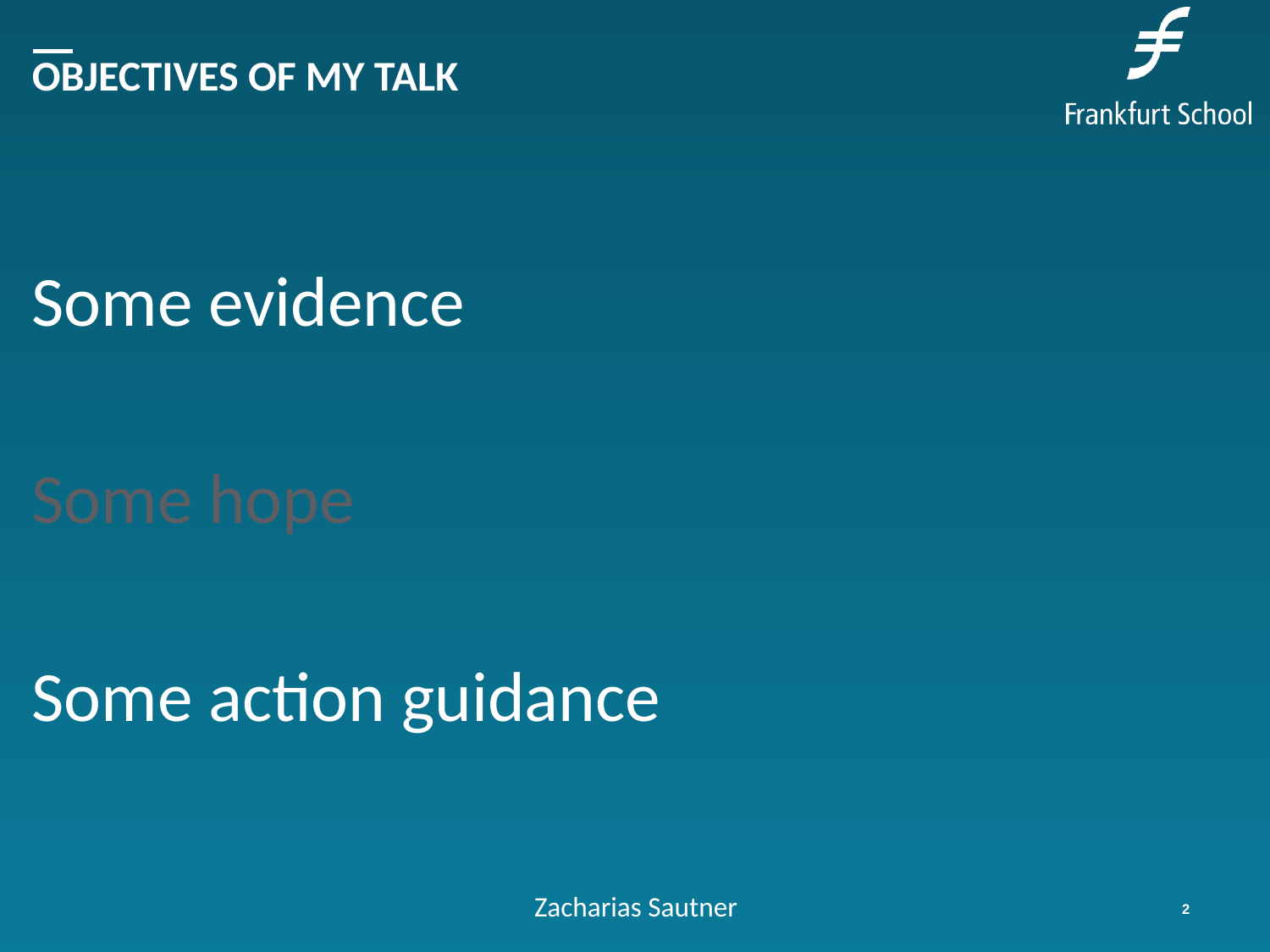

# Objectives of my talk

Some evidence

Some hope

Some action guidance